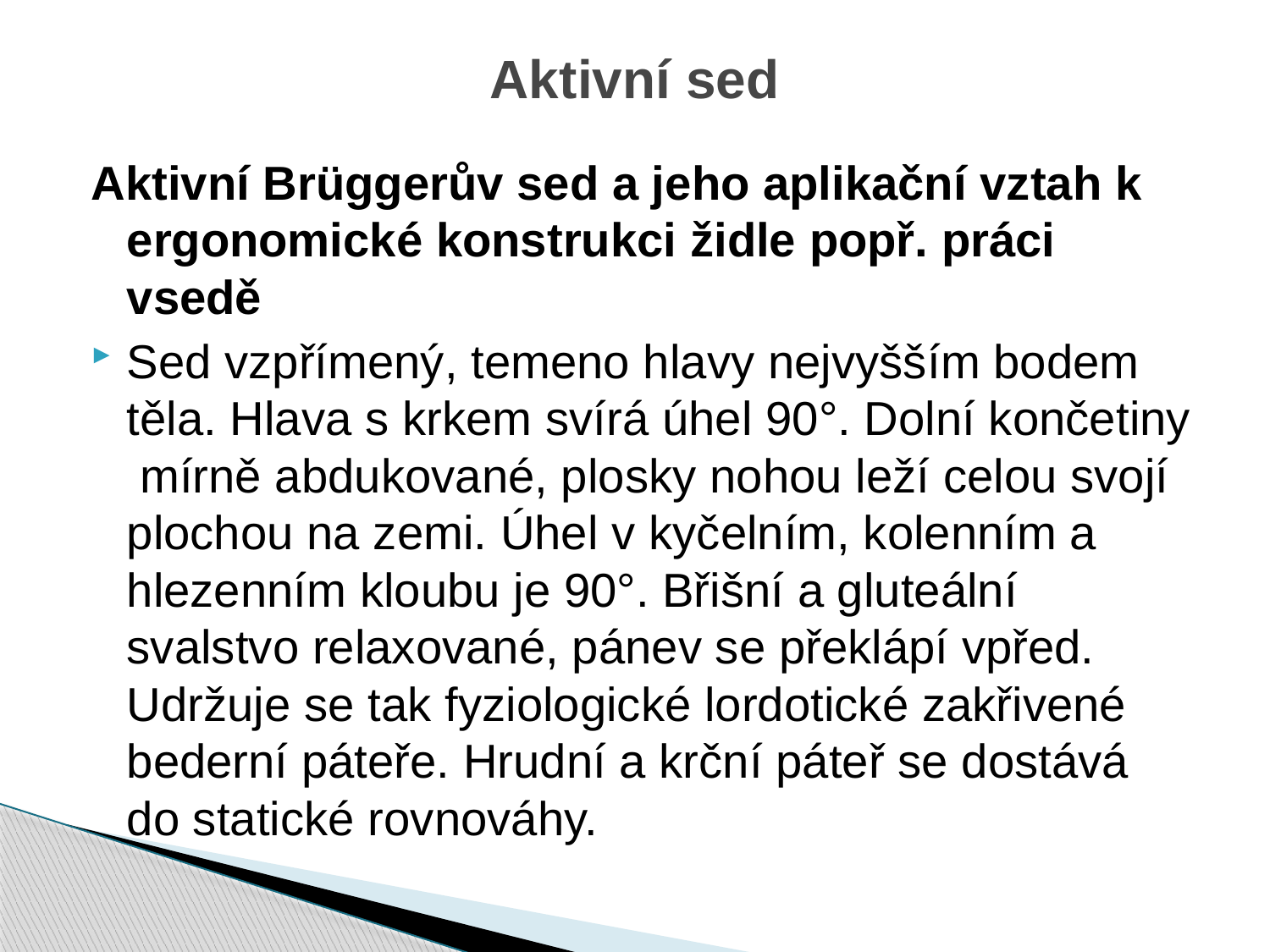

# Aktivní sed
Aktivní Brüggerův sed a jeho aplikační vztah k ergonomické konstrukci židle popř. práci vsedě
Sed vzpřímený, temeno hlavy nejvyšším bodem těla. Hlava s krkem svírá úhel 90°. Dolní končetiny  mírně abdukované, plosky nohou leží celou svojí plochou na zemi. Úhel v kyčelním, kolenním a hlezenním kloubu je 90°. Břišní a gluteální svalstvo relaxované, pánev se překlápí vpřed. Udržuje se tak fyziologické lordotické zakřivené bederní páteře. Hrudní a krční páteř se dostává do statické rovnováhy.